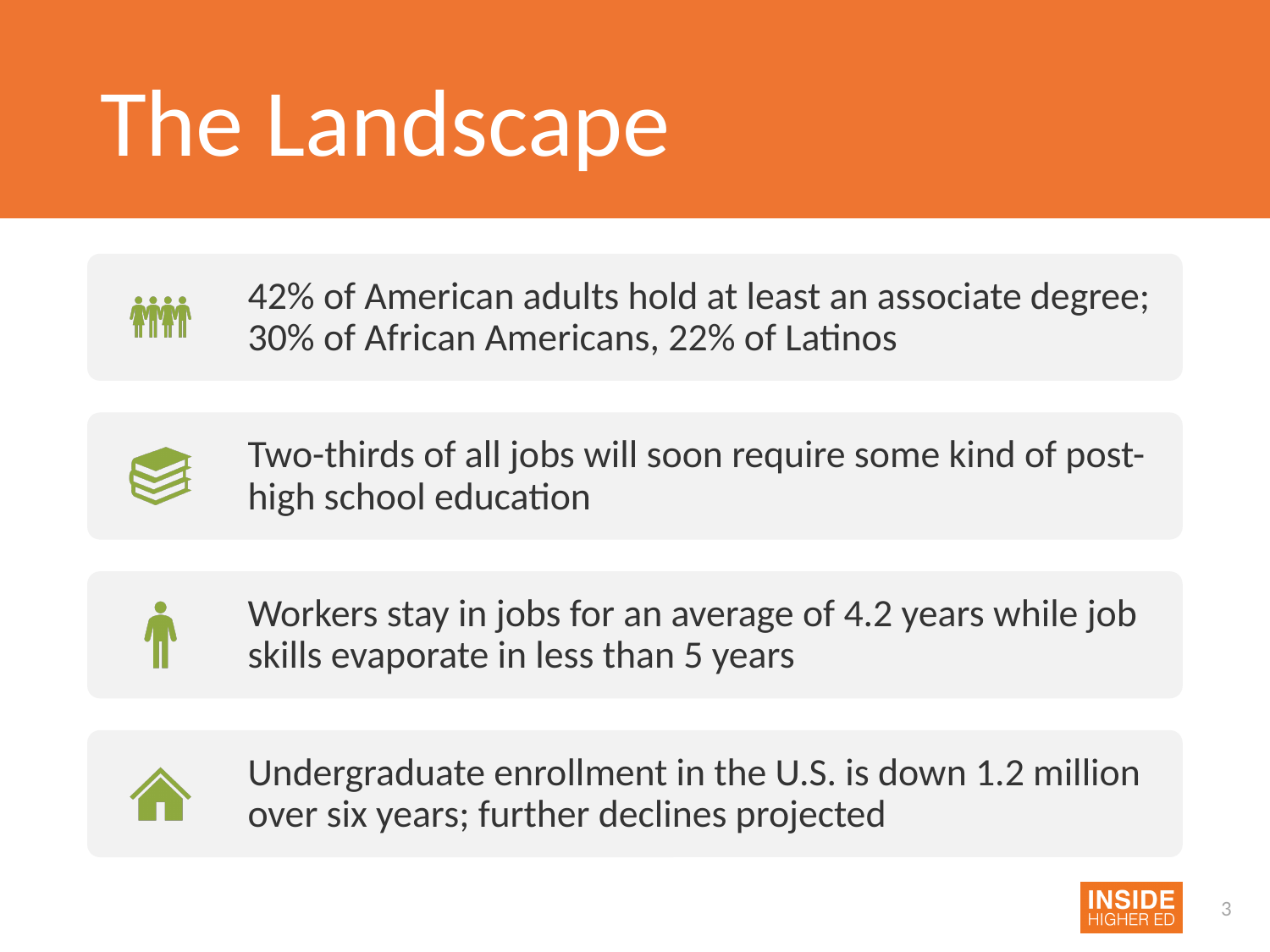

# The Landscape
42% of American adults hold at least an associate degree; 30% of African Americans, 22% of Latinos
Two-thirds of all jobs will soon require some kind of post-high school education
Workers stay in jobs for an average of 4.2 years while job skills evaporate in less than 5 years
Undergraduate enrollment in the U.S. is down 1.2 million over six years; further declines projected